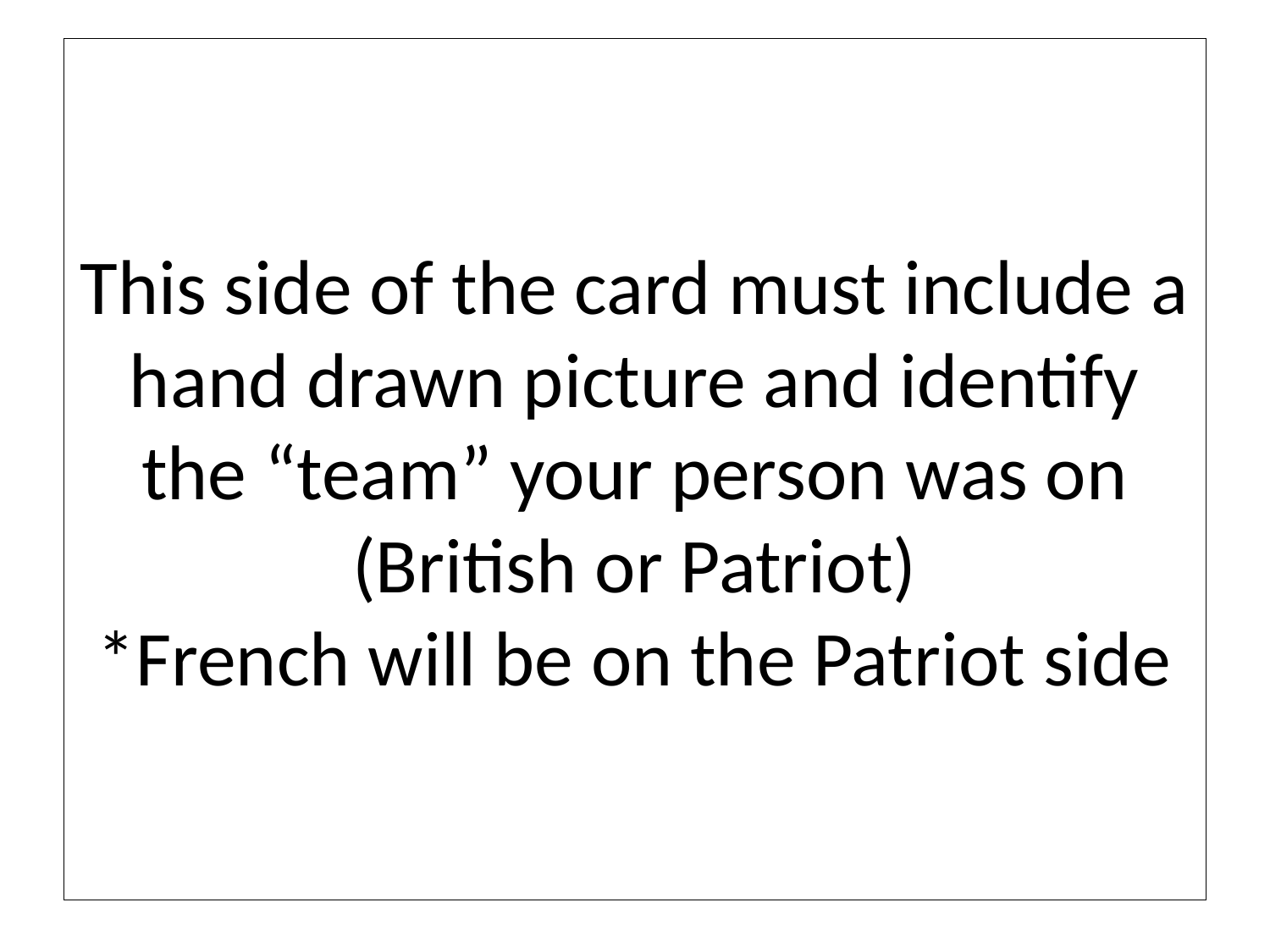

# This side of the card must include a hand drawn picture and identify the “team” your person was on (British or Patriot) *French will be on the Patriot side